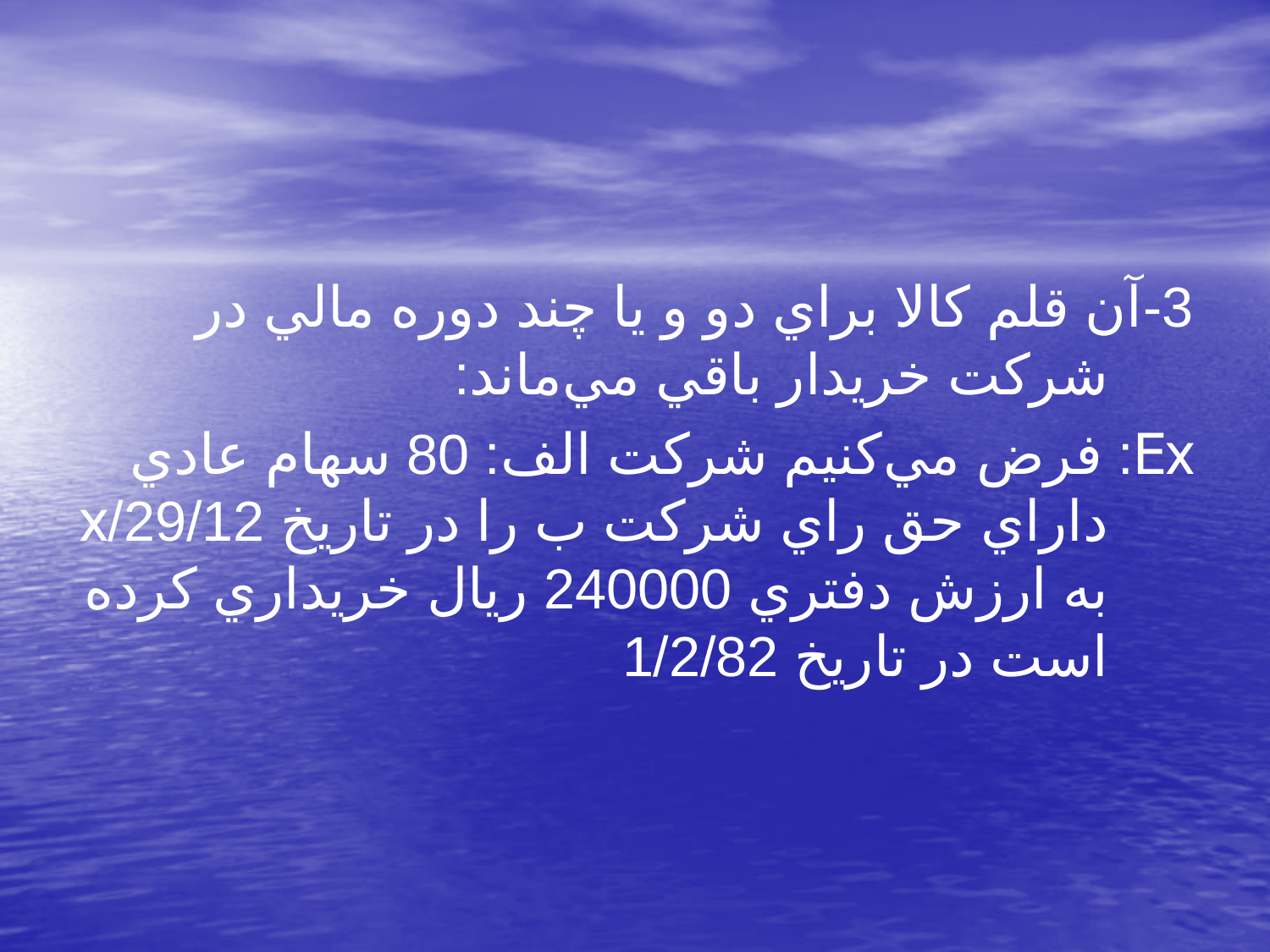

3-آن قلم كالا براي دو و يا چند دوره مالي در شركت خريدار باقي مي‌ماند:
Ex: فرض مي‌كنيم شركت الف: 80 سهام عادي داراي حق راي شركت ب را در تاريخ 29/12/x به ارزش دفتري 240000 ريال خريداري كرده است در تاريخ 1/2/82